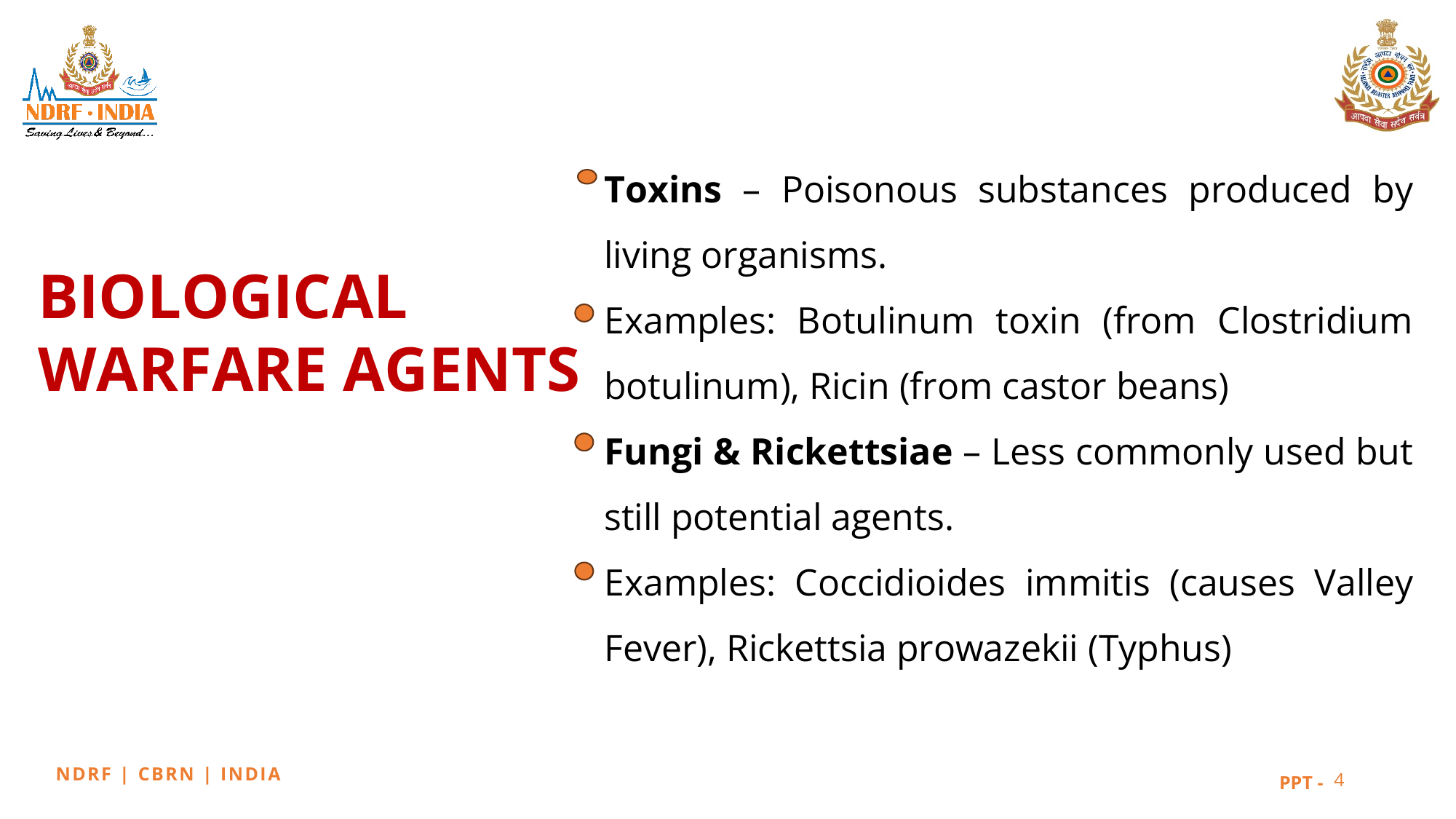

BIOLOGICAL
WARFARE AGENTS
Toxins – Poisonous substances produced by living organisms.
Examples: Botulinum toxin (from Clostridium botulinum), Ricin (from castor beans)
Fungi & Rickettsiae – Less commonly used but still potential agents.
Examples: Coccidioides immitis (causes Valley Fever), Rickettsia prowazekii (Typhus)

4